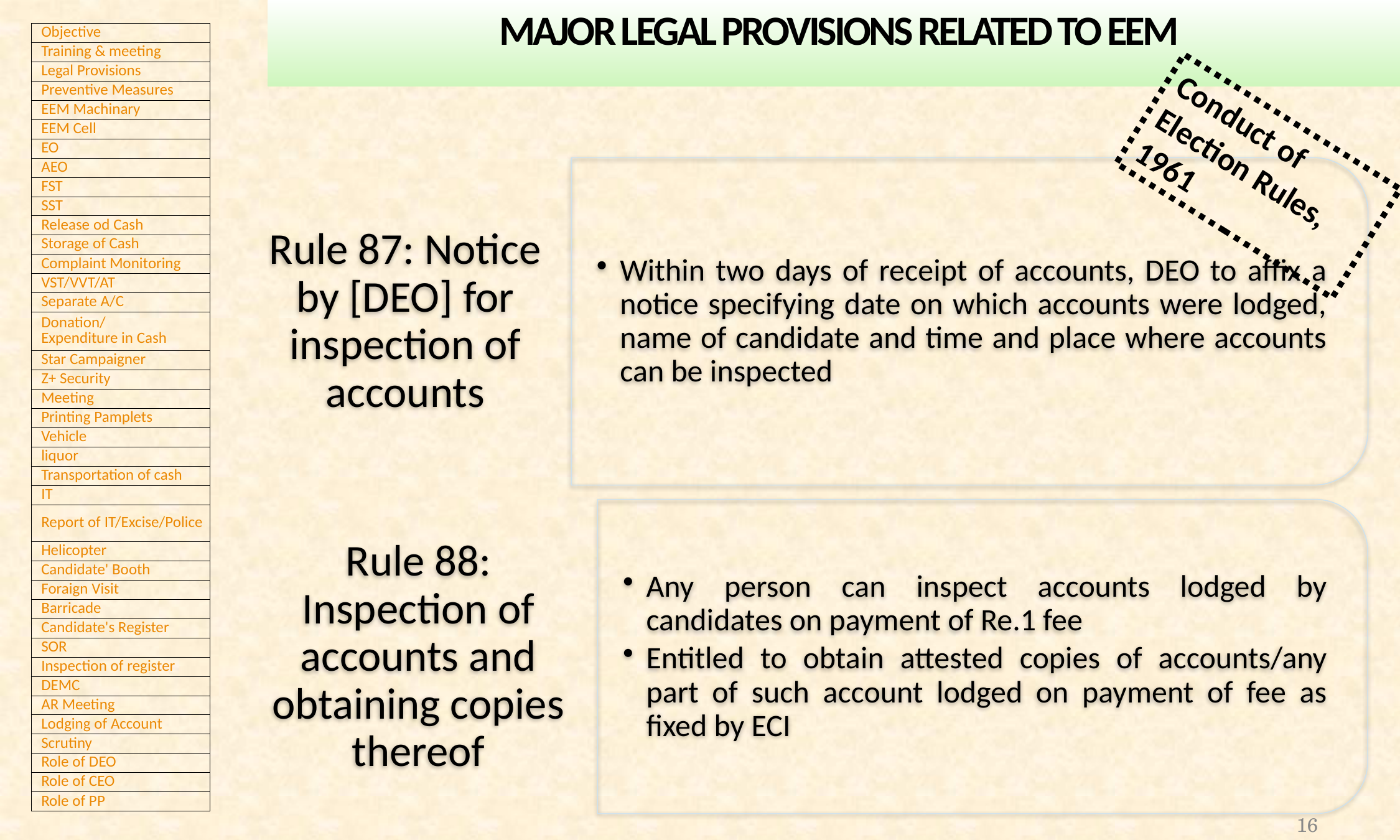

MAJOR LEGAL PROVISIONS RELATED TO EEM
Conduct of Election Rules, 1961

Within two days of receipt of accounts, DEO to affix a notice specifying date on which accounts were lodged, name of candidate and time and place where accounts can be inspected
Rule 87: Notice by [DEO] for inspection of accounts
Any person can inspect accounts lodged by candidates on payment of Re.1 fee
Entitled to obtain attested copies of accounts/any part of such account lodged on payment of fee as fixed by ECI
Rule 88: Inspection of accounts and obtaining copies thereof

16